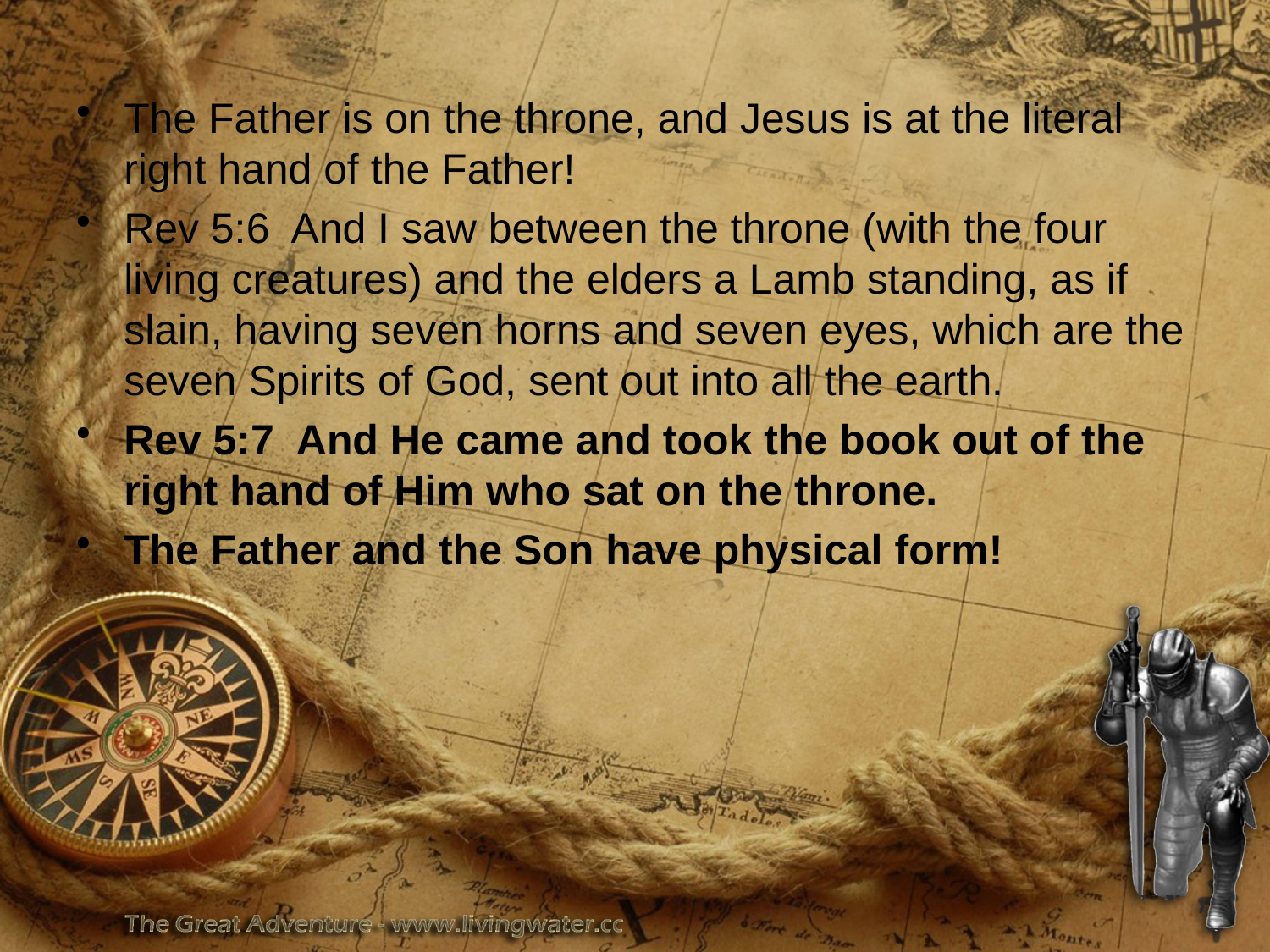

#
The Father is on the throne, and Jesus is at the literal right hand of the Father!
Rev 5:6  And I saw between the throne (with the four living creatures) and the elders a Lamb standing, as if slain, having seven horns and seven eyes, which are the seven Spirits of God, sent out into all the earth.
Rev 5:7  And He came and took the book out of the right hand of Him who sat on the throne.
The Father and the Son have physical form!